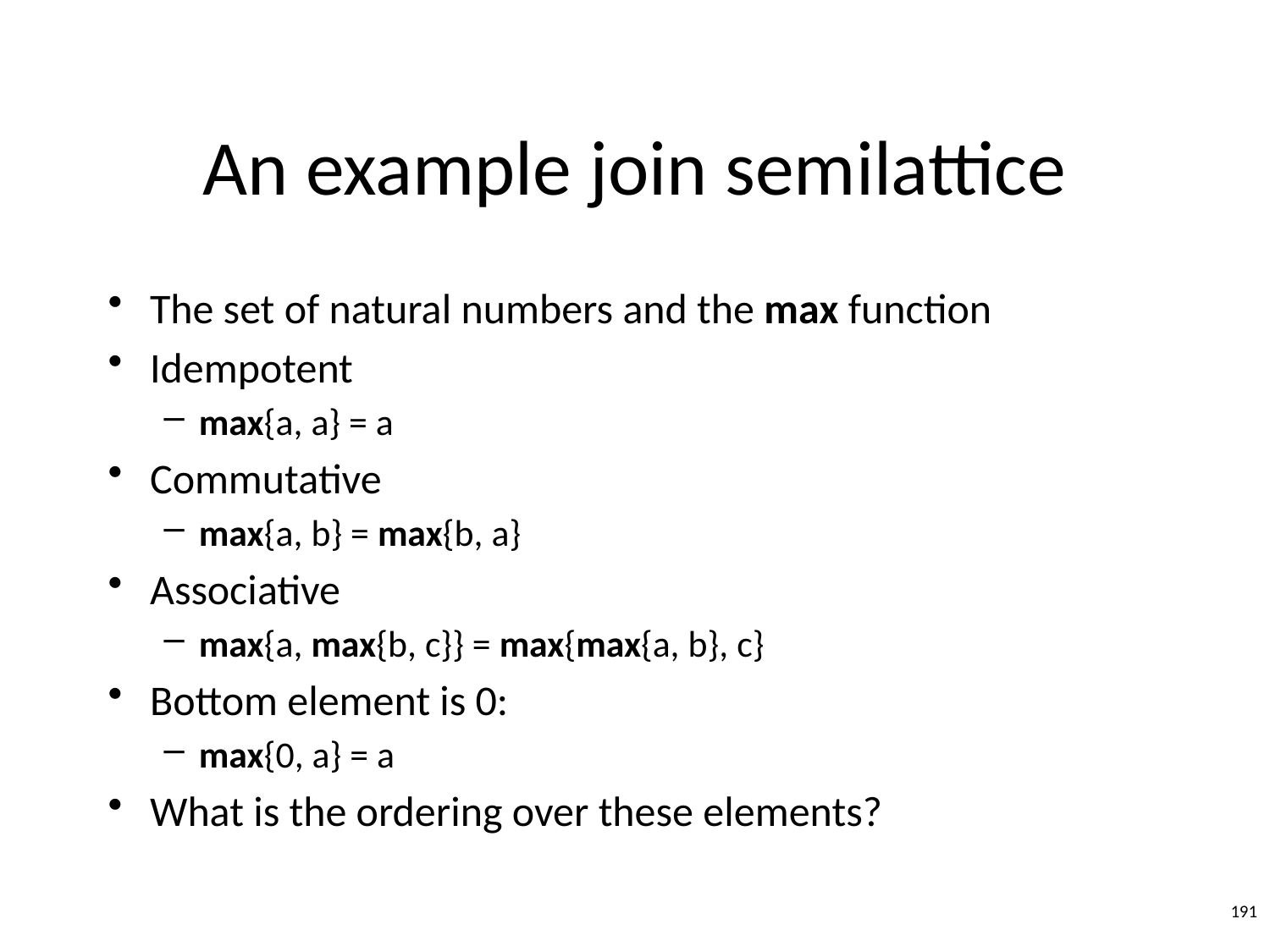

# An example join semilattice
The set of natural numbers and the max function
Idempotent
max{a, a} = a
Commutative
max{a, b} = max{b, a}
Associative
max{a, max{b, c}} = max{max{a, b}, c}
Bottom element is 0:
max{0, a} = a
What is the ordering over these elements?
191